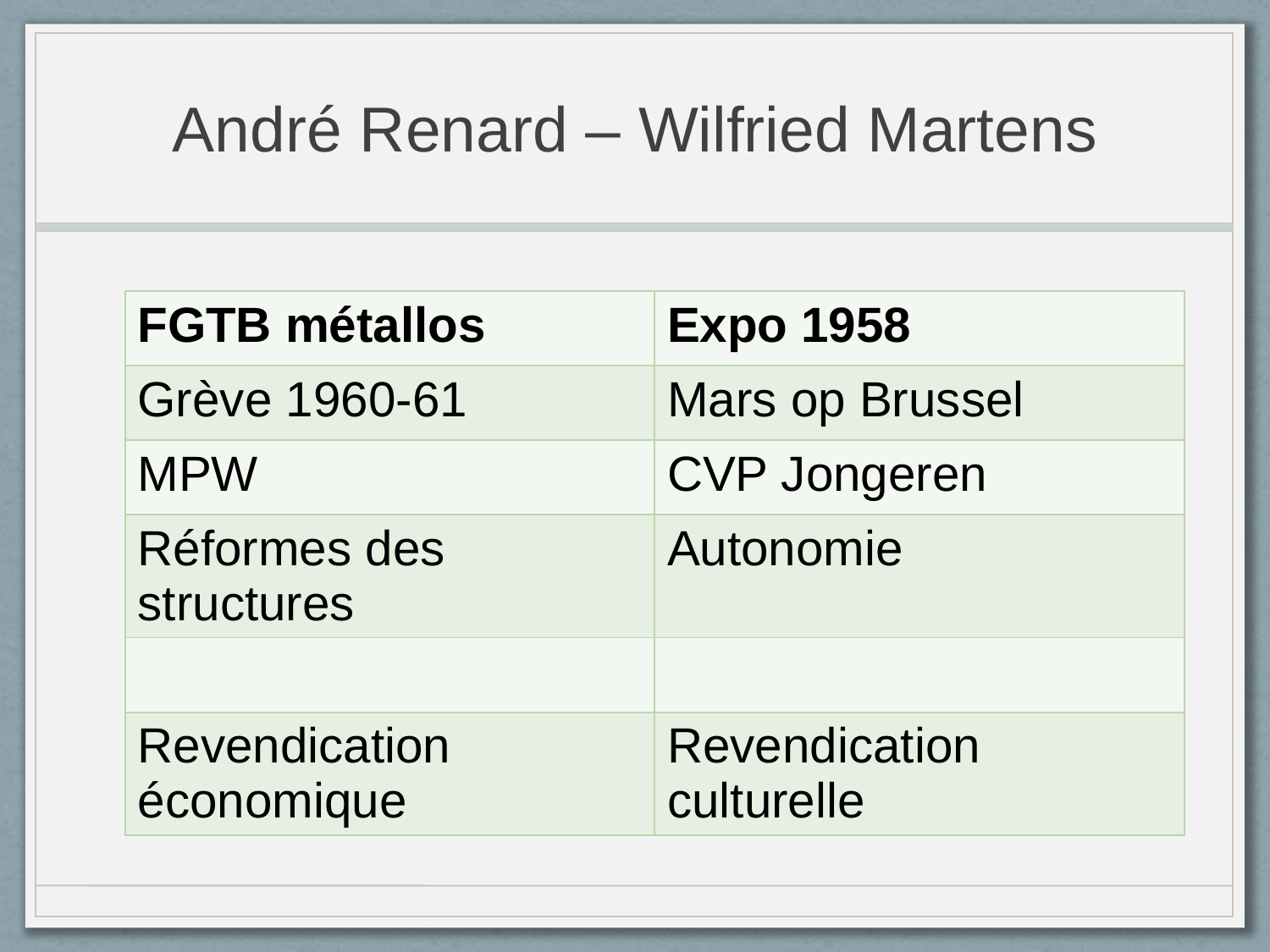

# André Renard – Wilfried Martens
| FGTB métallos | Expo 1958 |
| --- | --- |
| Grève 1960-61 | Mars op Brussel |
| MPW | CVP Jongeren |
| Réformes des structures | Autonomie |
|  |  |
| Revendication économique | Revendication culturelle |